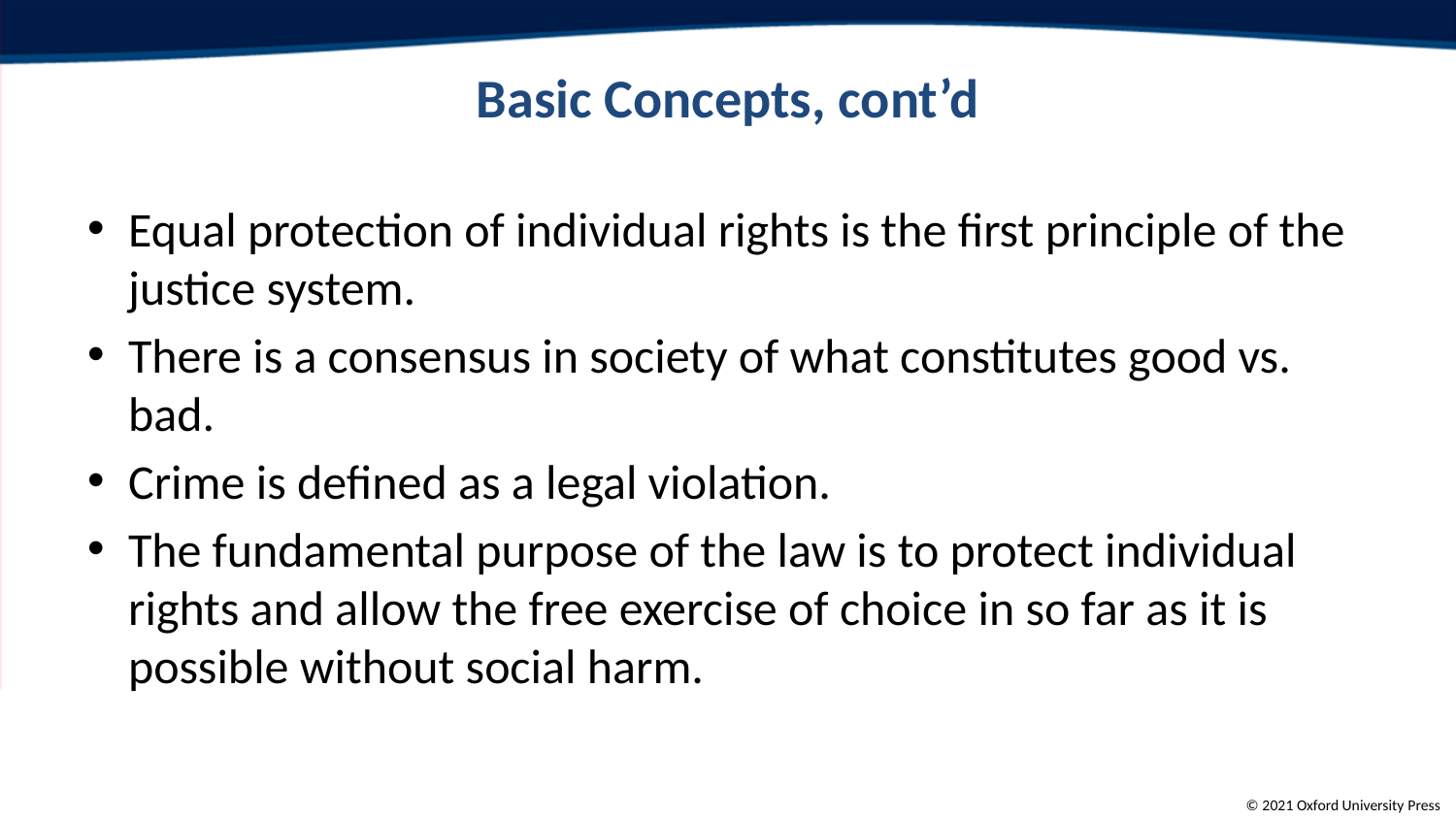

# Basic Concepts, cont’d
Equal protection of individual rights is the first principle of the justice system.
There is a consensus in society of what constitutes good vs. bad.
Crime is defined as a legal violation.
The fundamental purpose of the law is to protect individual rights and allow the free exercise of choice in so far as it is possible without social harm.